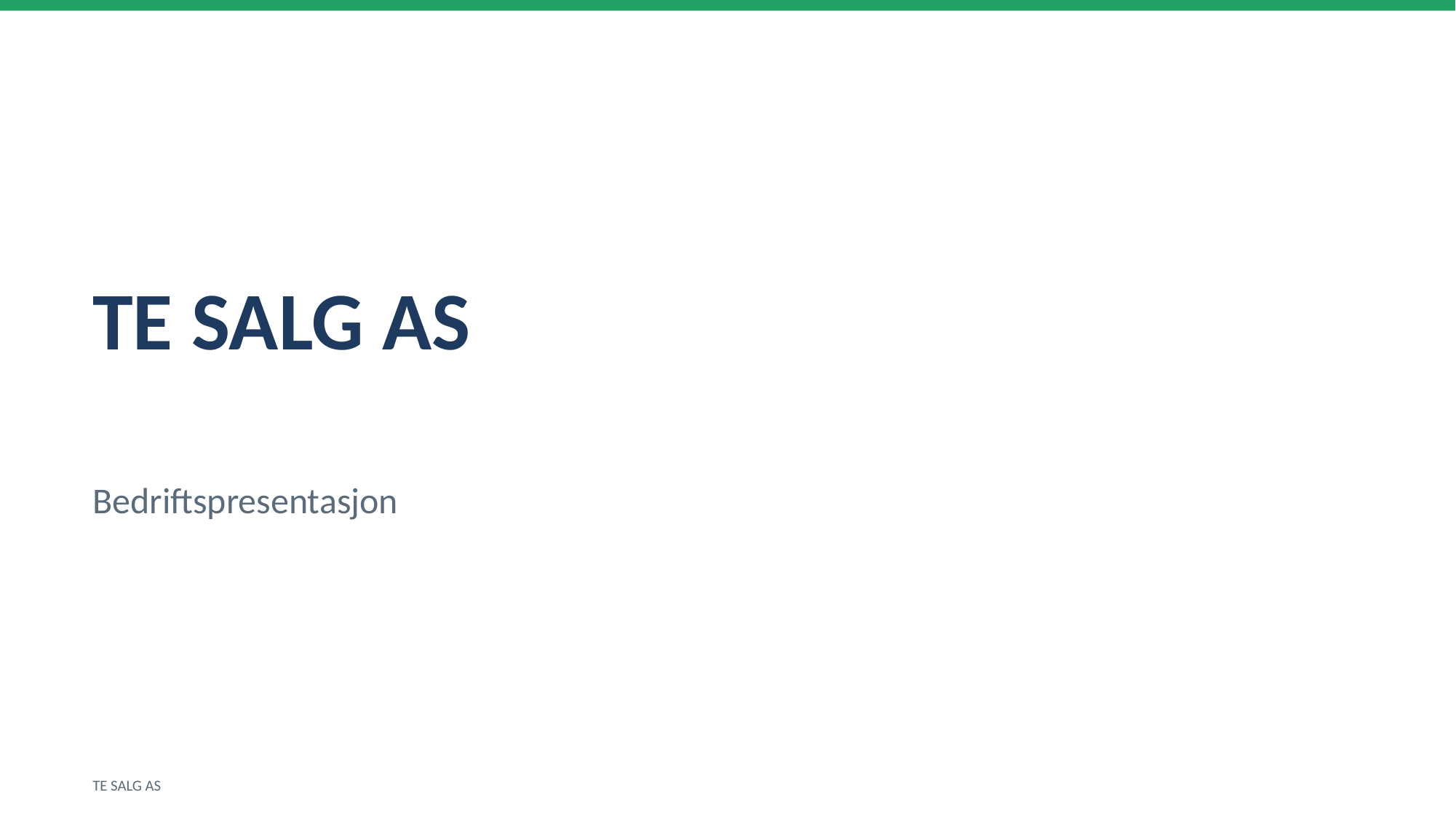

TE SALG AS
Bedriftspresentasjon
TE SALG AS